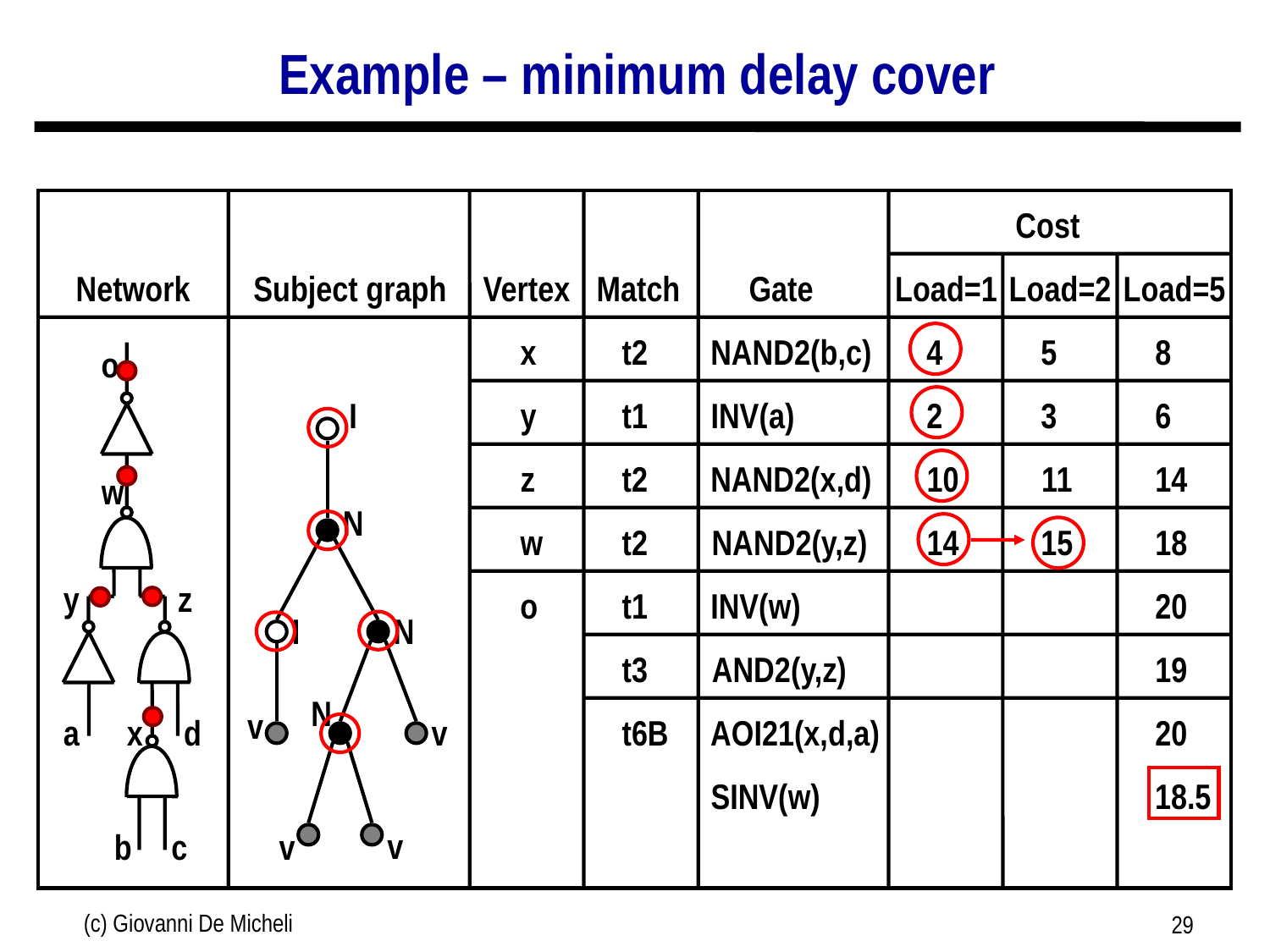

# Example – minimum delay cover

Cost

Network
Subject graph
Vertex
Match
Gate
Load=1
Load=2
Load=5

o
w
y
z
a
x
d
b
c
I

N

I
N

N
v
v

v
v

x
t2
NAND2(b,c)
4
5
8

y
t1
INV(a)
2
3
6

z
t2
NAND2(x,d)
10
11
14

w
t2
NAND2(y,z)
14
15
18

o
t1
INV(w)
20

t3
AND2(y,z)
19

t6B
AOI21(x,d,a)
20

SINV(w)
18.5
(c) Giovanni De Micheli
29